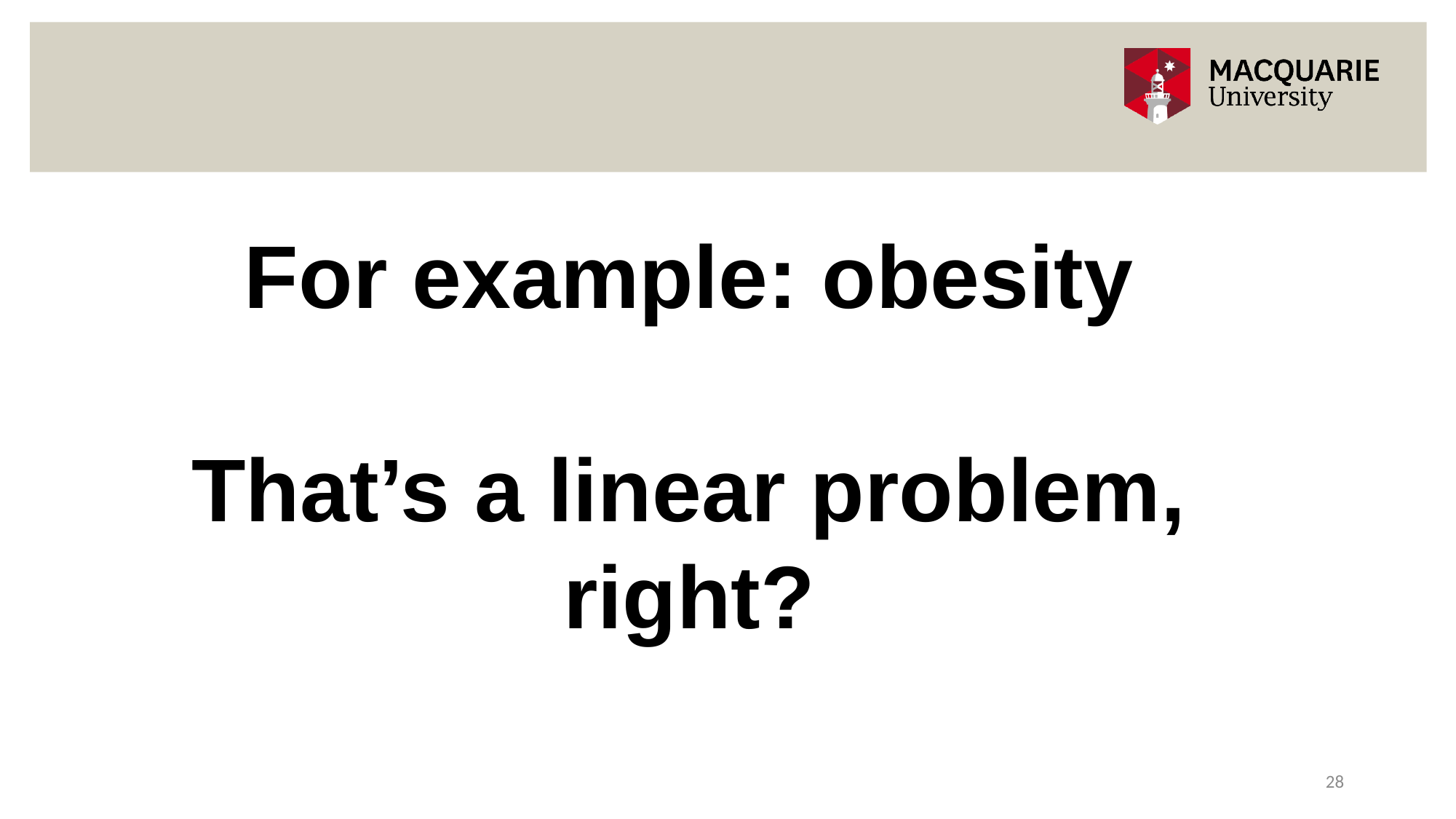

For example: obesity

That’s a linear problem, right?

28